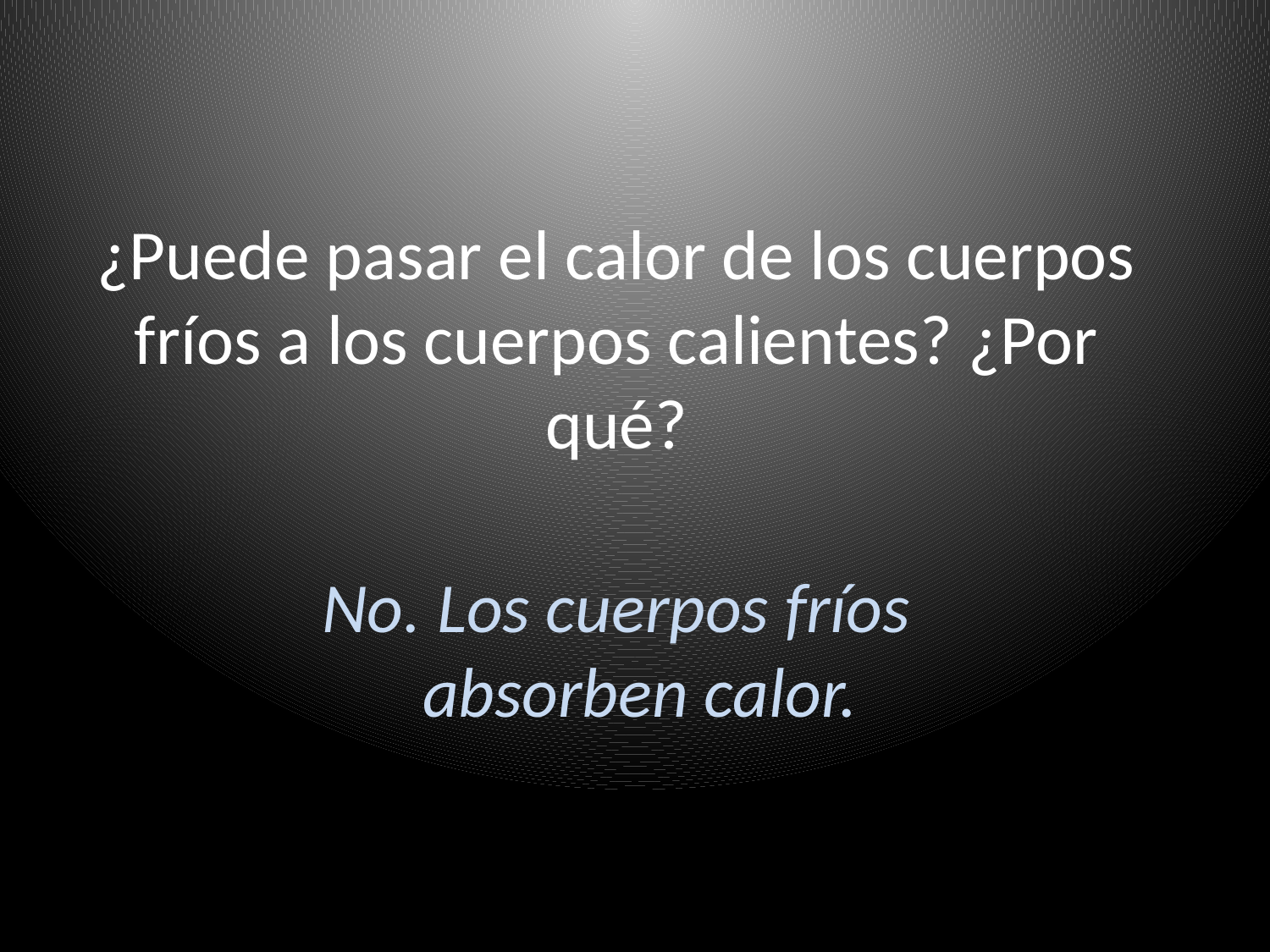

# ¿Puede pasar el calor de los cuerpos fríos a los cuerpos calientes? ¿Por qué?
No. Los cuerpos fríos absorben calor.